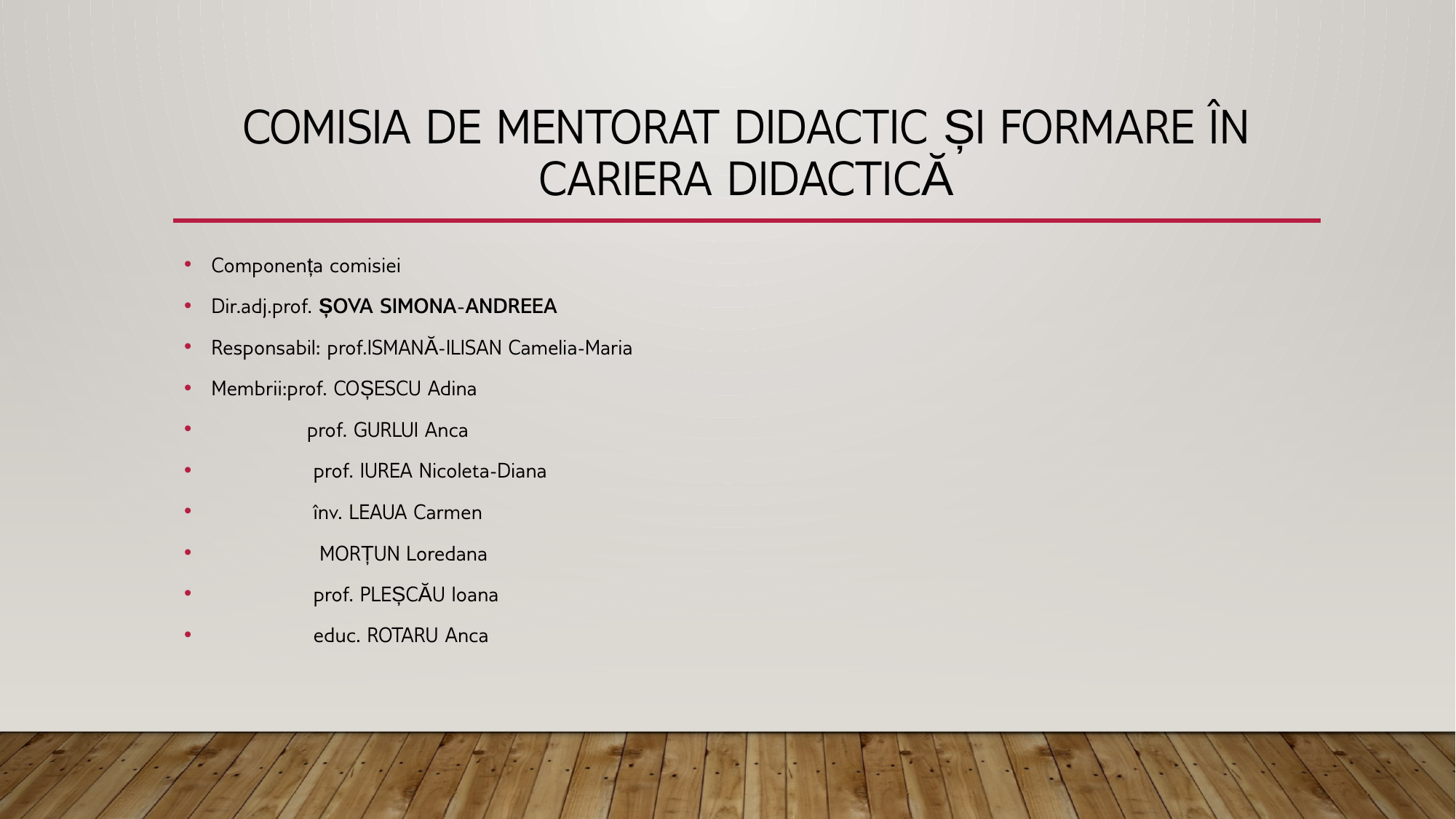

# Comisia de Mentorat Didactic și Formare în Cariera Didactică
Componența comisiei
Dir.adj.prof. ȘOVA SIMONA-ANDREEA
Responsabil: prof.ISMANĂ-ILISAN Camelia-Maria
Membrii:prof. COȘESCU Adina
               prof. GURLUI Anca
                prof. IUREA Nicoleta-Diana
                înv. LEAUA Carmen
                 MORȚUN Loredana
                prof. PLEȘCĂU Ioana
                educ. ROTARU Anca